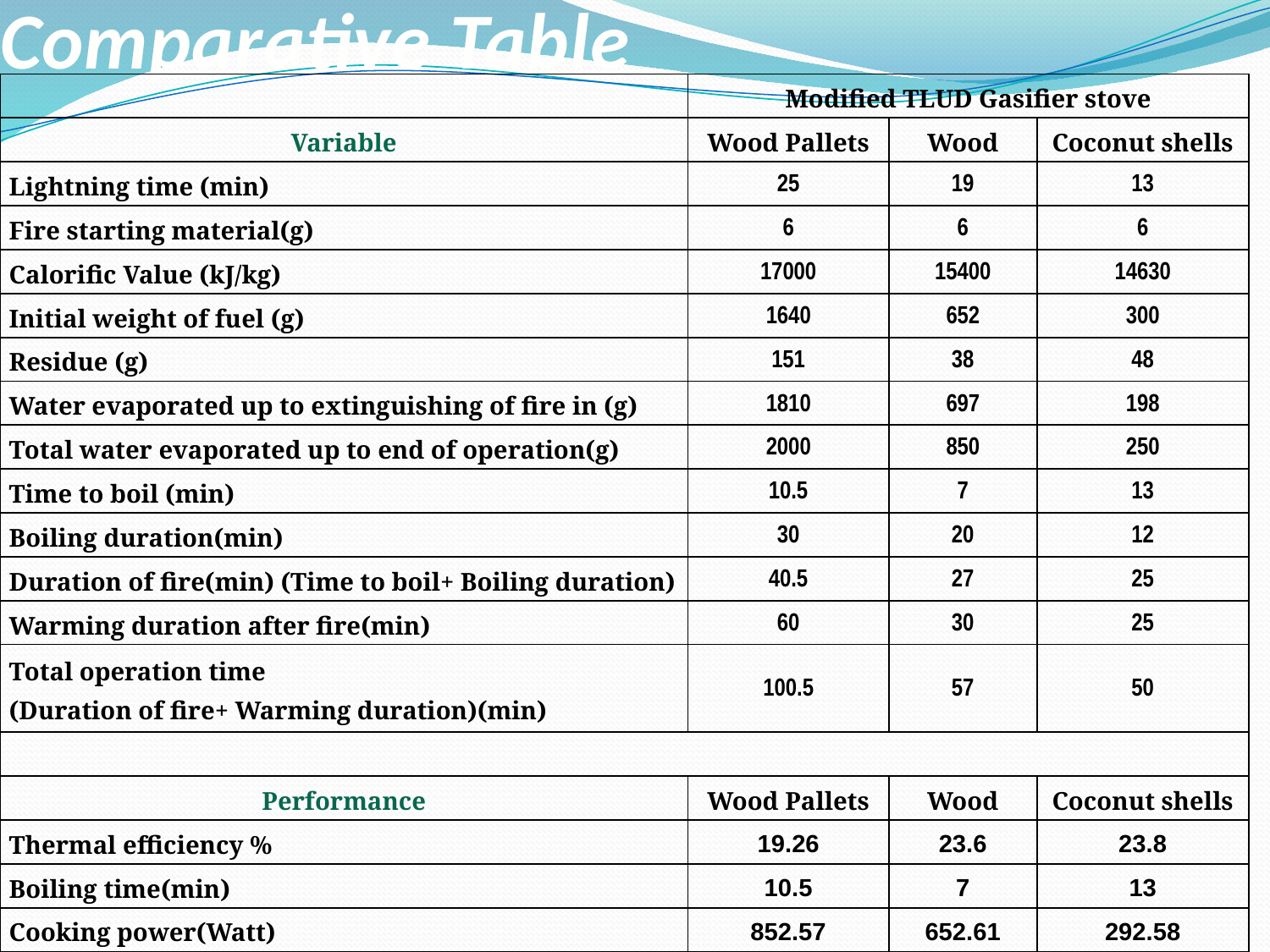

# Comparative Table
|  | Modified TLUD Gasifier stove |  |  |
| --- | --- | --- | --- |
| Variable | Wood Pallets | Wood | Coconut shells |
| Lightning time (min) | 25 | 19 | 13 |
| Fire starting material(g) | 6 | 6 | 6 |
| Calorific Value (kJ/kg) | 17000 | 15400 | 14630 |
| Initial weight of fuel (g) | 1640 | 652 | 300 |
| Residue (g) | 151 | 38 | 48 |
| Water evaporated up to extinguishing of fire in (g) | 1810 | 697 | 198 |
| Total water evaporated up to end of operation(g) | 2000 | 850 | 250 |
| Time to boil (min) | 10.5 | 7 | 13 |
| Boiling duration(min) | 30 | 20 | 12 |
| Duration of fire(min) (Time to boil+ Boiling duration) | 40.5 | 27 | 25 |
| Warming duration after fire(min) | 60 | 30 | 25 |
| Total operation time (Duration of fire+ Warming duration)(min) | 100.5 | 57 | 50 |
|  |  |  |  |
| Performance | Wood Pallets | Wood | Coconut shells |
| Thermal efficiency % | 19.26 | 23.6 | 23.8 |
| Boiling time(min) | 10.5 | 7 | 13 |
| Cooking power(Watt) | 852.57 | 652.61 | 292.58 |